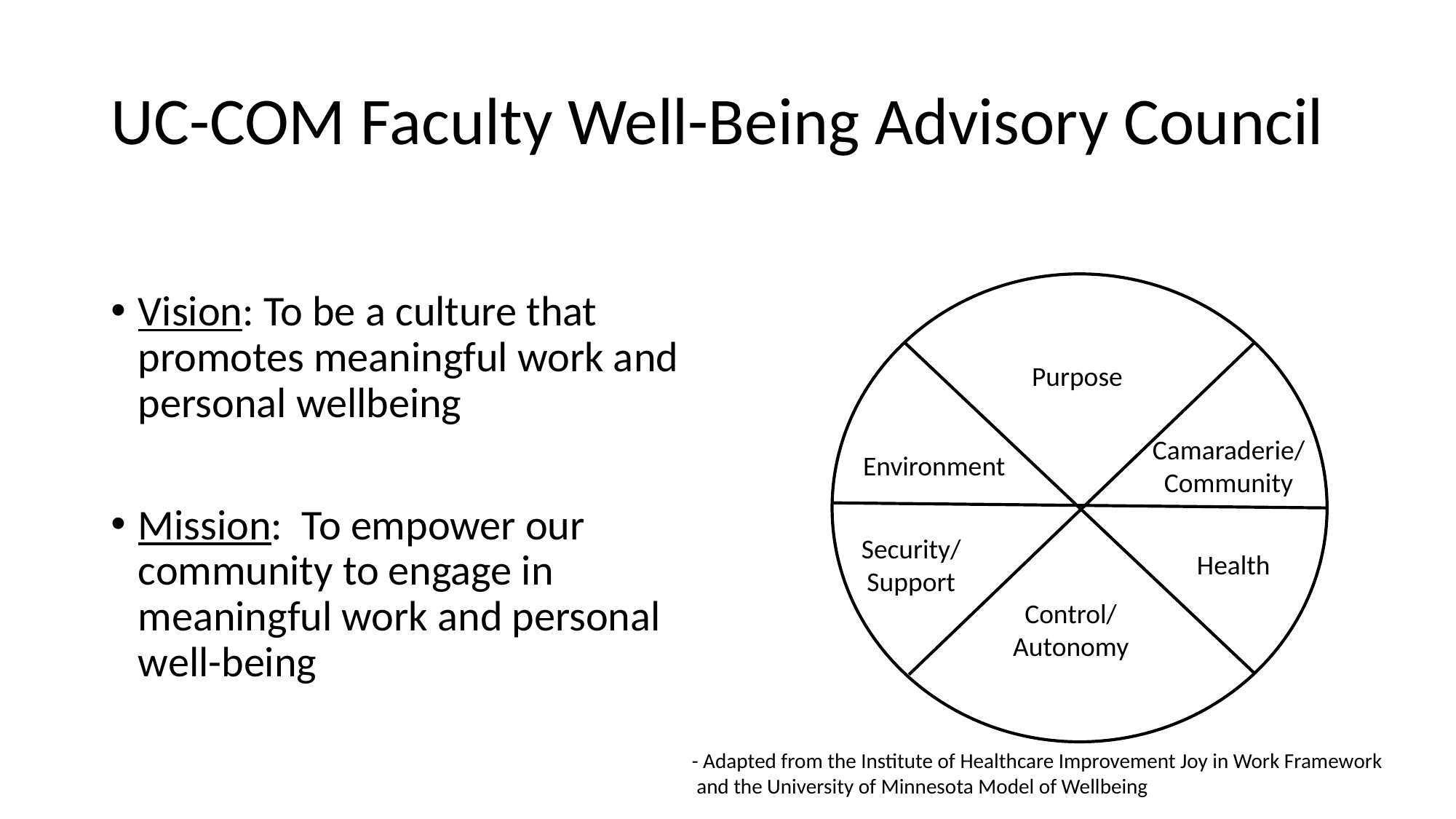

# UC-COM Faculty Well-Being Advisory Council

Vision: To be a culture that promotes meaningful work and personal wellbeing

Mission:  To empower our community to engage in meaningful work and personal well-being

W
Purpose

Environment
Camaraderie/
Community
Security/
Support
Health
Control/
Autonomy
- Adapted from the Institute of Healthcare Improvement Joy in Work Framework
 and the University of Minnesota Model of Wellbeing